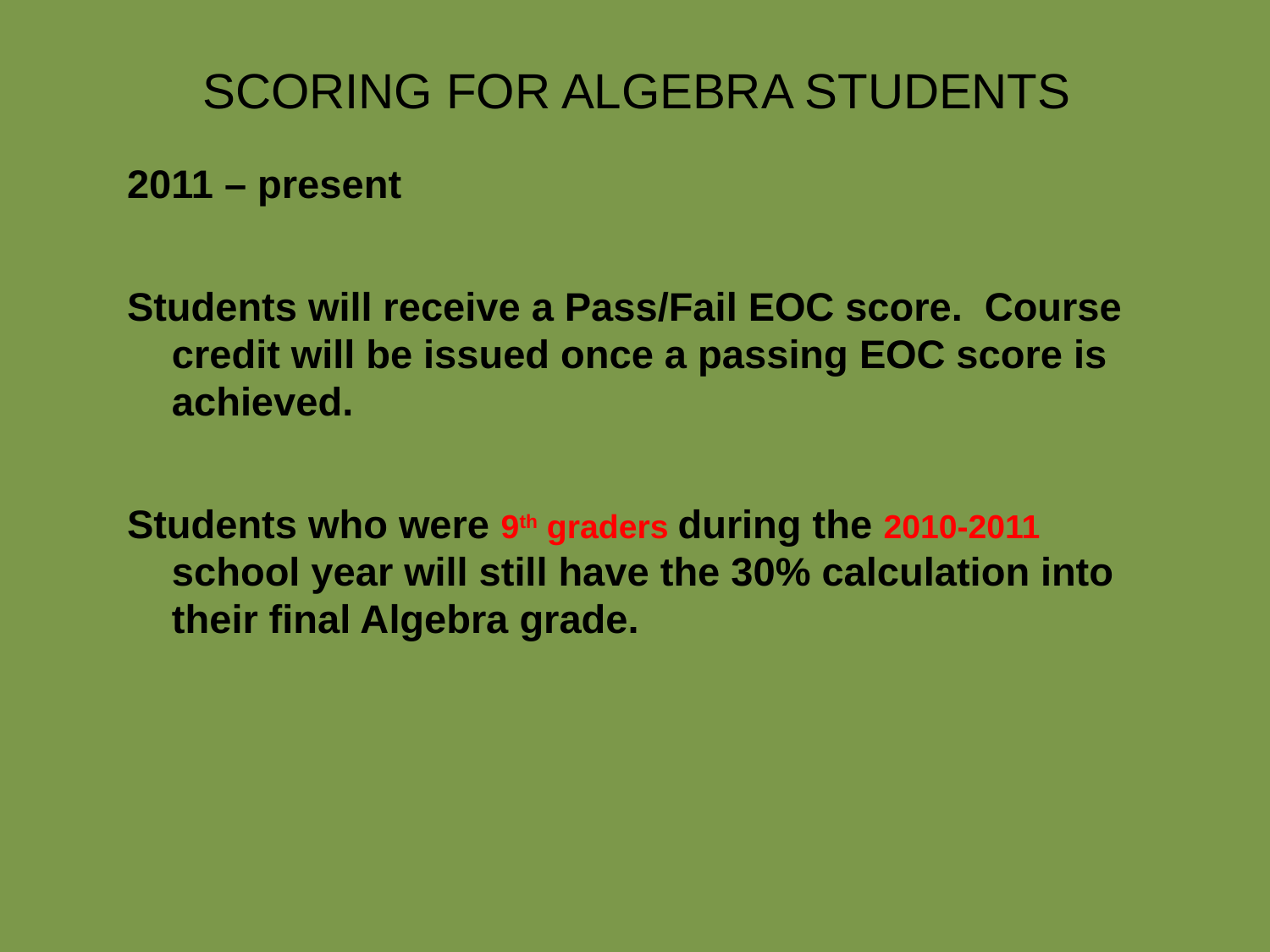

# Scoring for Algebra Students
2011 – present

Students will receive a Pass/Fail EOC score.  Course credit will be issued once a passing EOC score is achieved.

Students who were 9th graders during the 2010-2011 school year will still have the 30% calculation into their final Algebra grade.